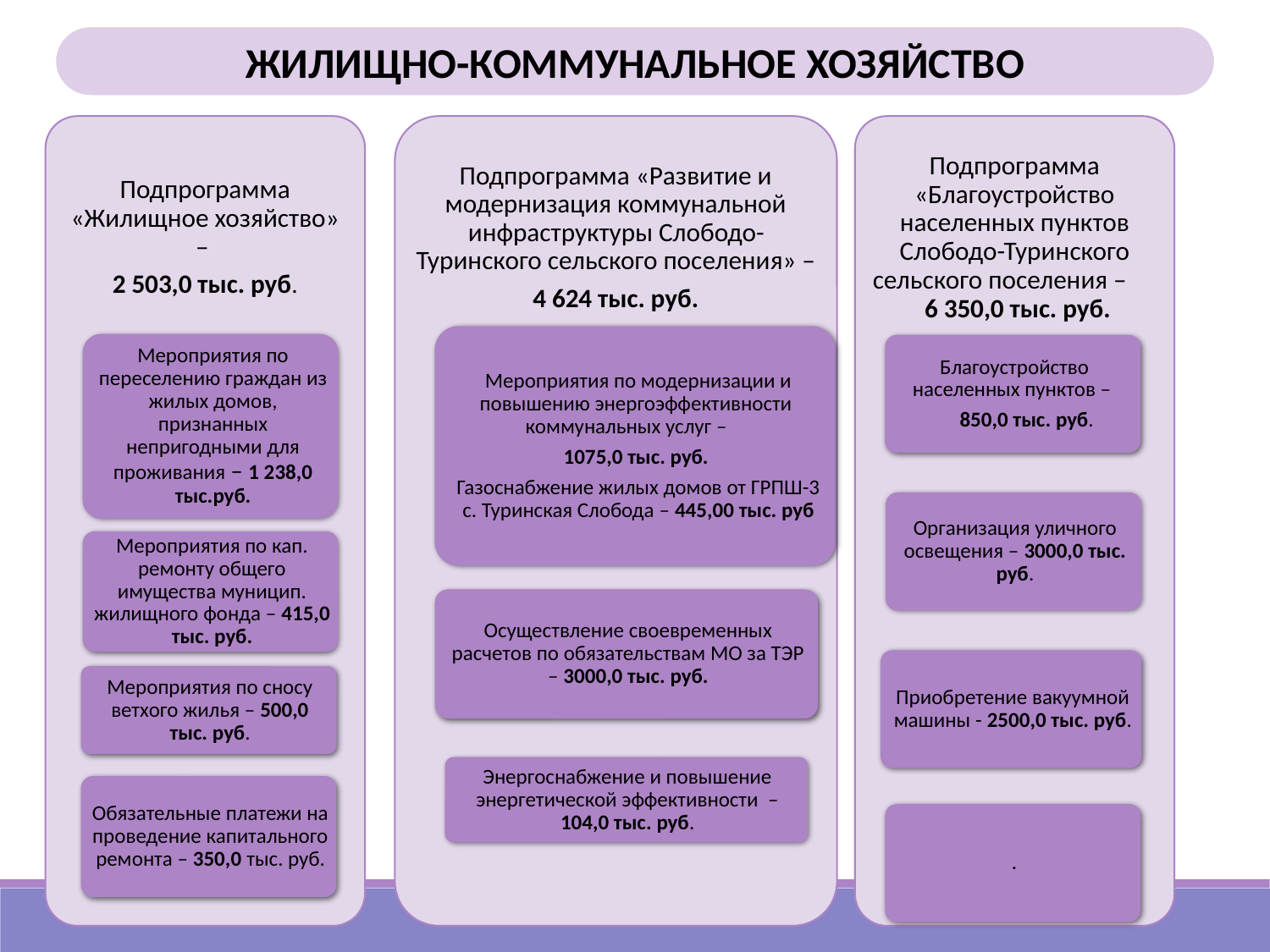

ЖИЛИЩНО-КОММУНАЛЬНОЕ ХОЗЯЙСТВО
Подпрограмма «Жилищное хозяйство» –
2 503,0 тыс. руб.
Мероприятия по переселению граждан из жилых домов, признанных непригодными для проживания – 1 238,0 тыс.руб.
Мероприятия по кап. ремонту общего имущества муницип. жилищного фонда – 415,0 тыс. руб.
Мероприятия по сносу ветхого жилья – 500,0 тыс. руб.
Обязательные платежи на проведение капитального ремонта – 350,0 тыс. руб.
Подпрограмма «Развитие и модернизация коммунальной инфраструктуры Слободо-Туринского сельского поселения» –
4 624 тыс. руб.
Мероприятия по модернизации и повышению энергоэффективности  коммунальных услуг –
1075,0 тыс. руб.
Газоснабжение жилых домов от ГРПШ-3 с. Туринская Слобода – 445,00 тыс. руб
Осуществление своевременных расчетов по обязательствам МО за ТЭР – 3000,0 тыс. руб.
Энергоснабжение и повышение энергетической эффективности  – 104,0 тыс. руб.
Подпрограмма «Благоустройство населенных пунктов Слободо-Туринского сельского поселения –       6 350,0 тыс. руб.
Благоустройство населенных пунктов –
     850,0 тыс. руб.
Организация уличного освещения – 3000,0 тыс. руб.
Приобретение вакуумной машины - 2500,0 тыс. руб.
.